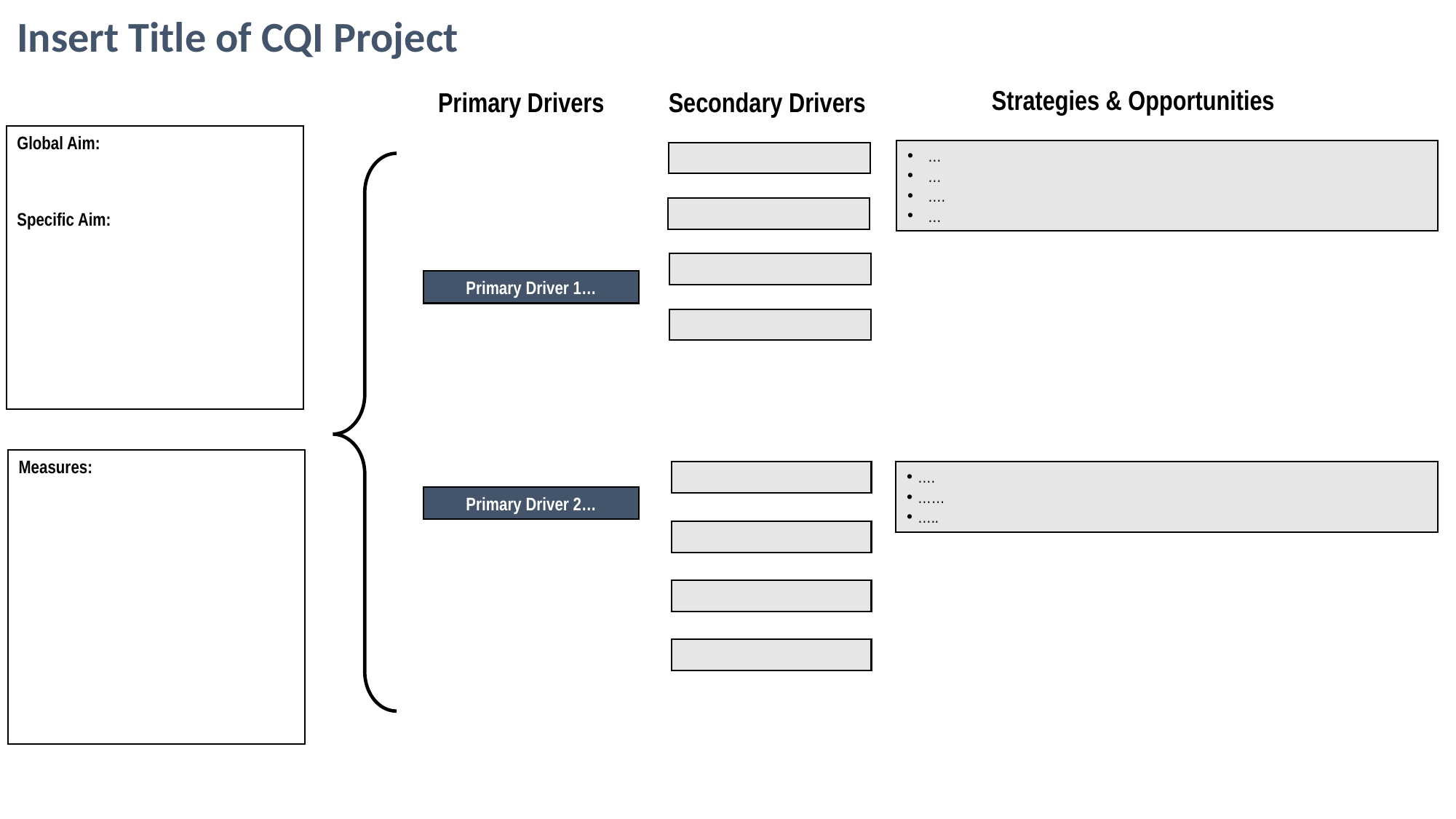

Insert Title of CQI Project
Strategies & Opportunities
Primary Drivers
Secondary Drivers
Global Aim:

Specific Aim:

…
…
….
…

Primary Driver 1…

Measures:

….
……
…..
Primary Driver 2…